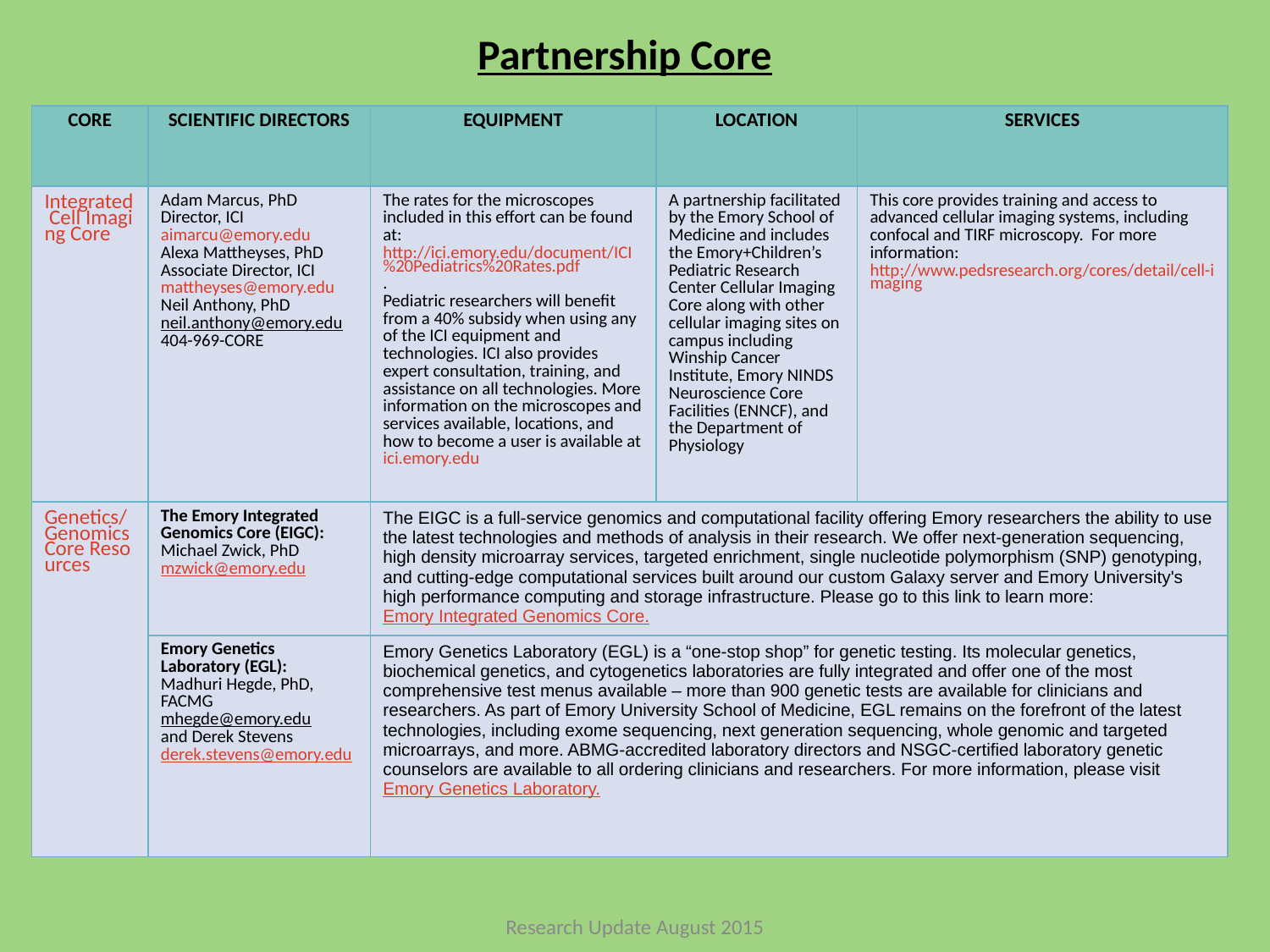

Partnership Core
| CORE | SCIENTIFIC DIRECTORS | EQUIPMENT | LOCATION | SERVICES |
| --- | --- | --- | --- | --- |
| Integrated Cell Imaging Core | Adam Marcus, PhD Director, ICI aimarcu@emory.edu Alexa Mattheyses, PhD Associate Director, ICI mattheyses@emory.edu Neil Anthony, PhD neil.anthony@emory.edu 404-969-CORE | The rates for the microscopes included in this effort can be found at: http://ici.emory.edu/document/ICI%20Pediatrics%20Rates.pdf. Pediatric researchers will benefit from a 40% subsidy when using any of the ICI equipment and technologies. ICI also provides expert consultation, training, and assistance on all technologies. More information on the microscopes and services available, locations, and how to become a user is available at ici.emory.edu | A partnership facilitated by the Emory School of Medicine and includes the Emory+Children’s Pediatric Research Center Cellular Imaging Core along with other cellular imaging sites on campus including Winship Cancer Institute, Emory NINDS Neuroscience Core Facilities (ENNCF), and the Department of Physiology | This core provides training and access to advanced cellular imaging systems, including confocal and TIRF microscopy. For more information: http://www.pedsresearch.org/cores/detail/cell-imaging |
| Genetics/Genomics Core Resources | The Emory Integrated Genomics Core (EIGC): Michael Zwick, PhD mzwick@emory.edu | The EIGC is a full-service genomics and computational facility offering Emory researchers the ability to use the latest technologies and methods of analysis in their research. We offer next-generation sequencing, high density microarray services, targeted enrichment, single nucleotide polymorphism (SNP) genotyping, and cutting-edge computational services built around our custom Galaxy server and Emory University's high performance computing and storage infrastructure. Please go to this link to learn more: Emory Integrated Genomics Core. |  |  |
|  | Emory Genetics Laboratory (EGL): Madhuri Hegde, PhD, FACMG mhegde@emory.edu and Derek Stevens derek.stevens@emory.edu | Emory Genetics Laboratory (EGL) is a “one-stop shop” for genetic testing. Its molecular genetics, biochemical genetics, and cytogenetics laboratories are fully integrated and offer one of the most comprehensive test menus available – more than 900 genetic tests are available for clinicians and researchers. As part of Emory University School of Medicine, EGL remains on the forefront of the latest technologies, including exome sequencing, next generation sequencing, whole genomic and targeted microarrays, and more. ABMG-accredited laboratory directors and NSGC-certified laboratory genetic counselors are available to all ordering clinicians and researchers. For more information, please visit Emory Genetics Laboratory. |  |  |
Research Update August 2015